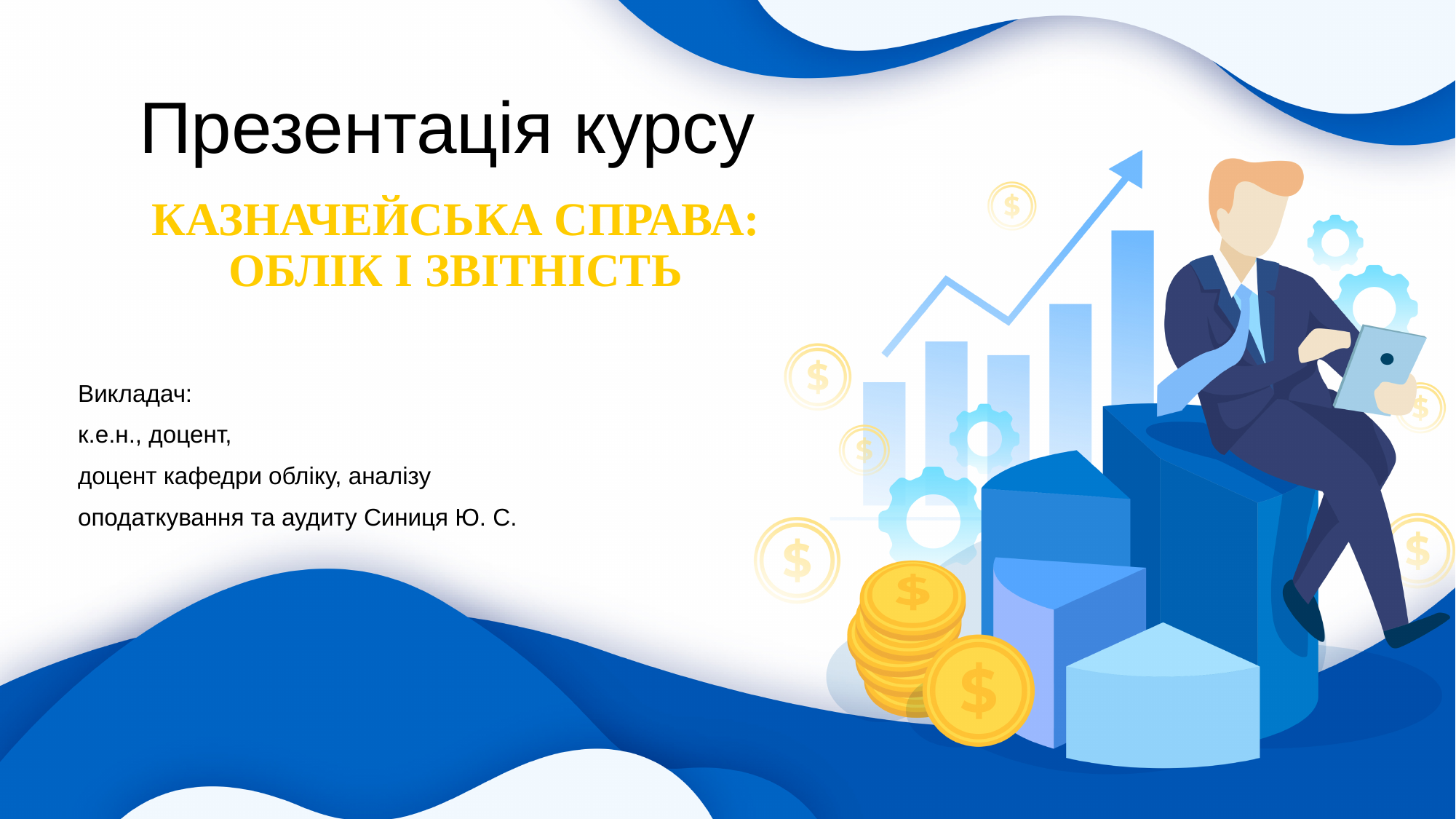

Презентація курсу

# КАЗНАЧЕЙСЬКА СПРАВА: ОБЛІК І ЗВІТНІСТЬ
Викладач:
к.е.н., доцент,
доцент кафедри обліку, аналізу
оподаткування та аудиту Синиця Ю. С.